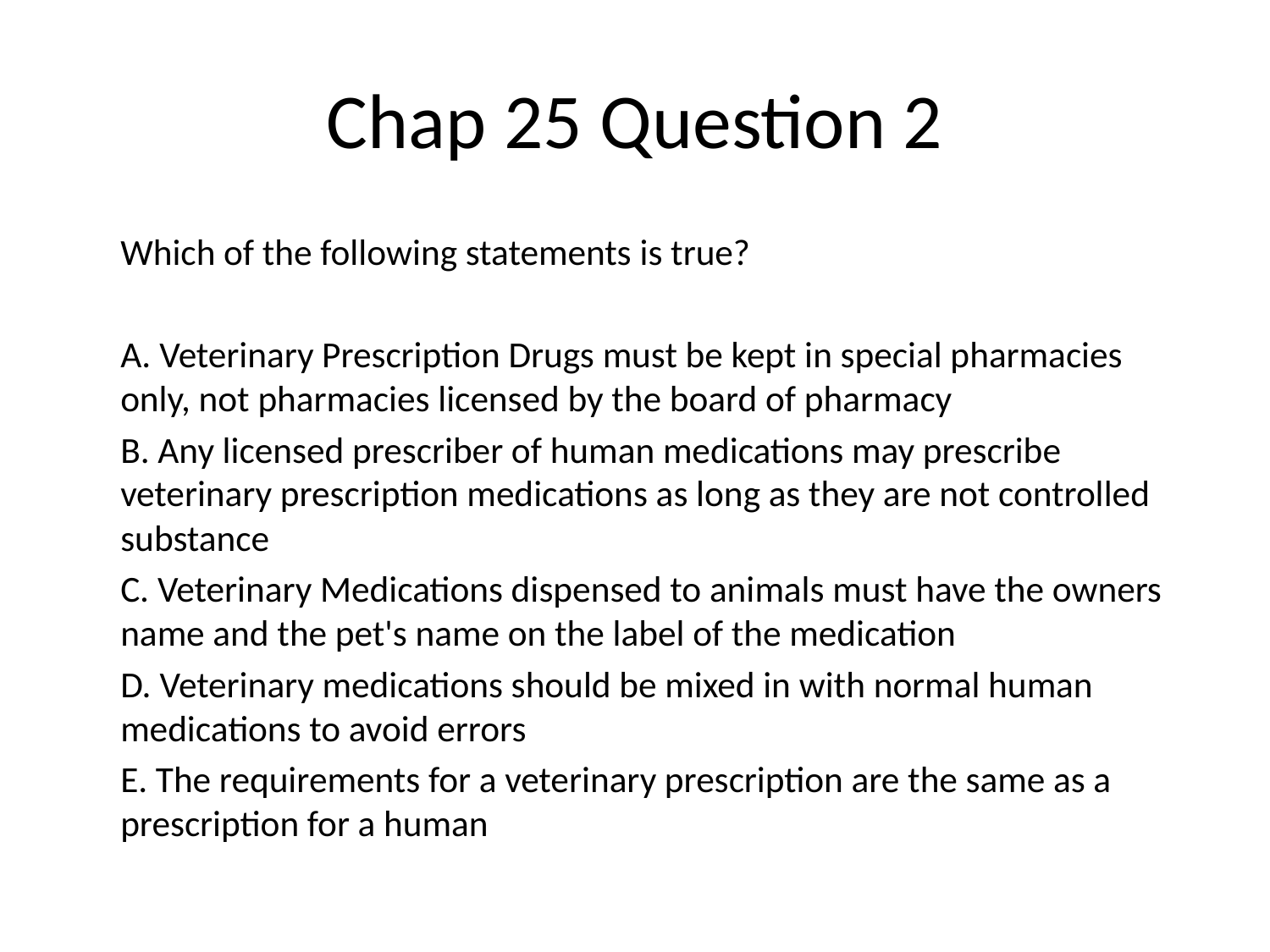

# Chap 25 Question 2
	Which of the following statements is true?

	A. Veterinary Prescription Drugs must be kept in special pharmacies only, not pharmacies licensed by the board of pharmacy
	B. Any licensed prescriber of human medications may prescribe veterinary prescription medications as long as they are not controlled substance
	C. Veterinary Medications dispensed to animals must have the owners name and the pet's name on the label of the medication
	D. Veterinary medications should be mixed in with normal human medications to avoid errors
	E. The requirements for a veterinary prescription are the same as a prescription for a human